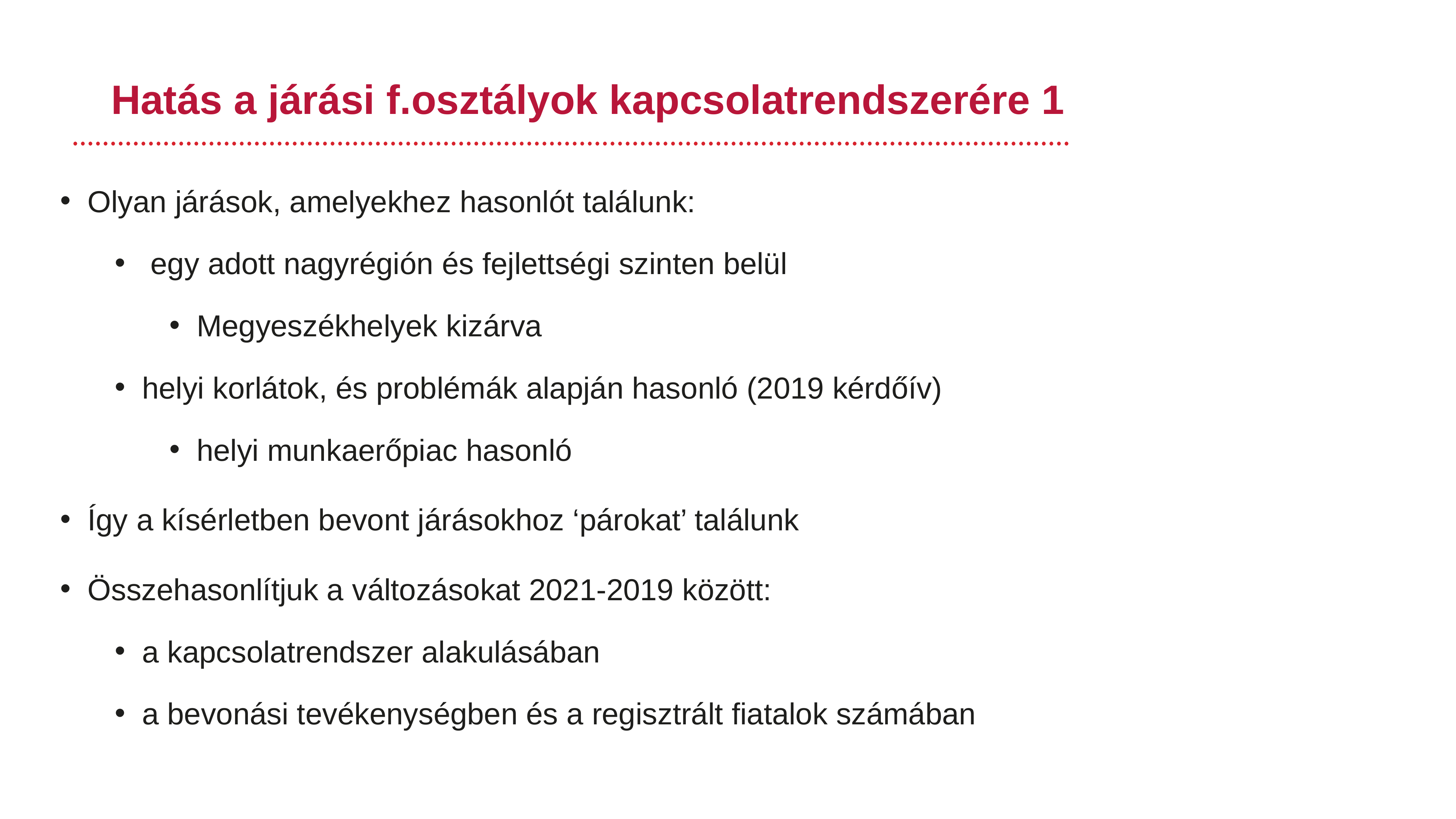

# Hatás a járási f.osztályok kapcsolatrendszerére 1
Olyan járások, amelyekhez hasonlót találunk:
 egy adott nagyrégión és fejlettségi szinten belül
Megyeszékhelyek kizárva
helyi korlátok, és problémák alapján hasonló (2019 kérdőív)
helyi munkaerőpiac hasonló
Így a kísérletben bevont járásokhoz ‘párokat’ találunk
Összehasonlítjuk a változásokat 2021-2019 között:
a kapcsolatrendszer alakulásában
a bevonási tevékenységben és a regisztrált fiatalok számában